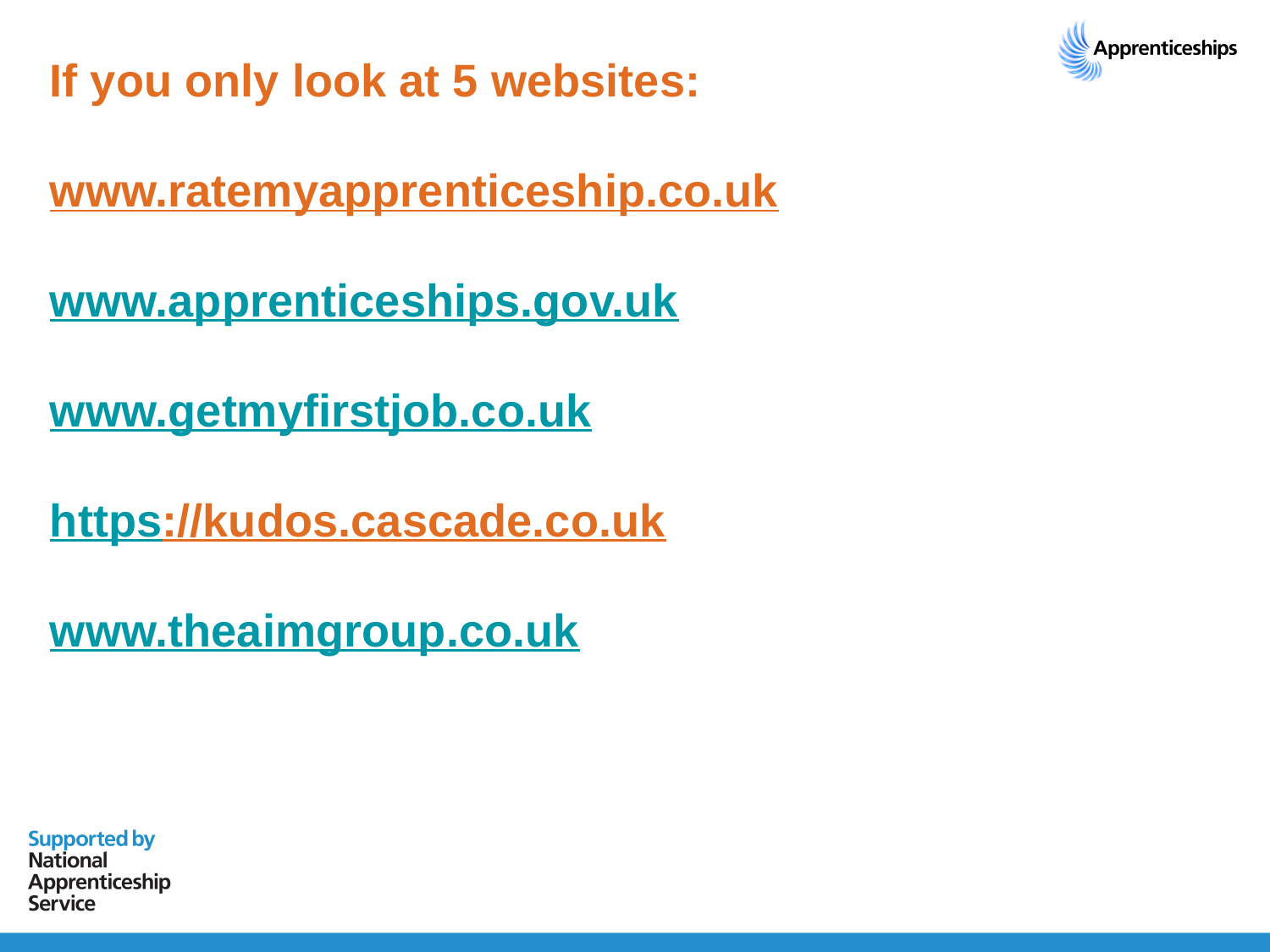

# If you only look at 5 websites: www.ratemyapprenticeship.co.uk www.apprenticeships.gov.uk www.getmyfirstjob.co.uk https://kudos.cascade.co.uk www.theaimgroup.co.uk